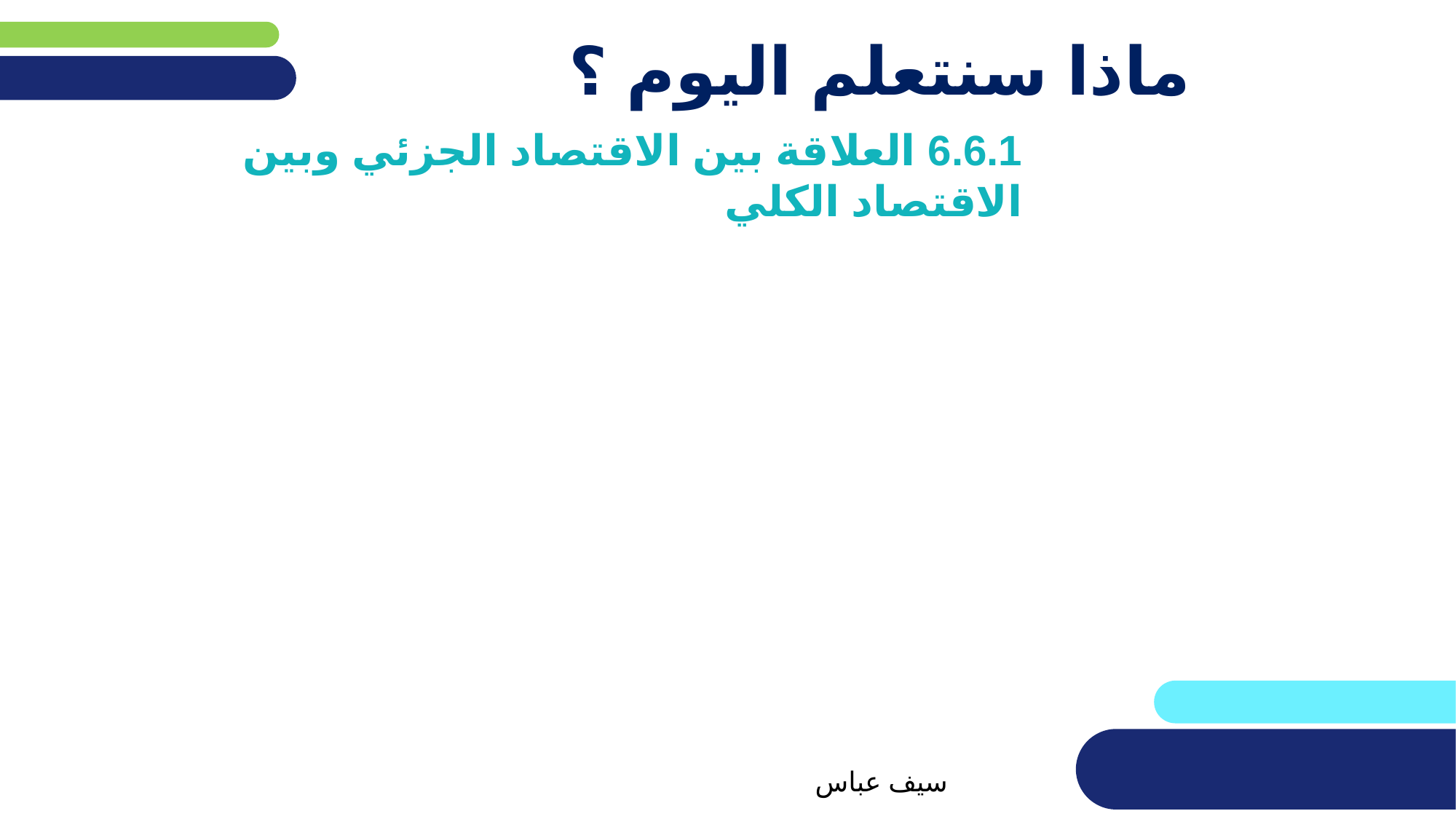

# ماذا سنتعلم اليوم ؟
6.6.1 العلاقة بين الاقتصاد الجزئي وبين الاقتصاد الكلي

سيف عباس